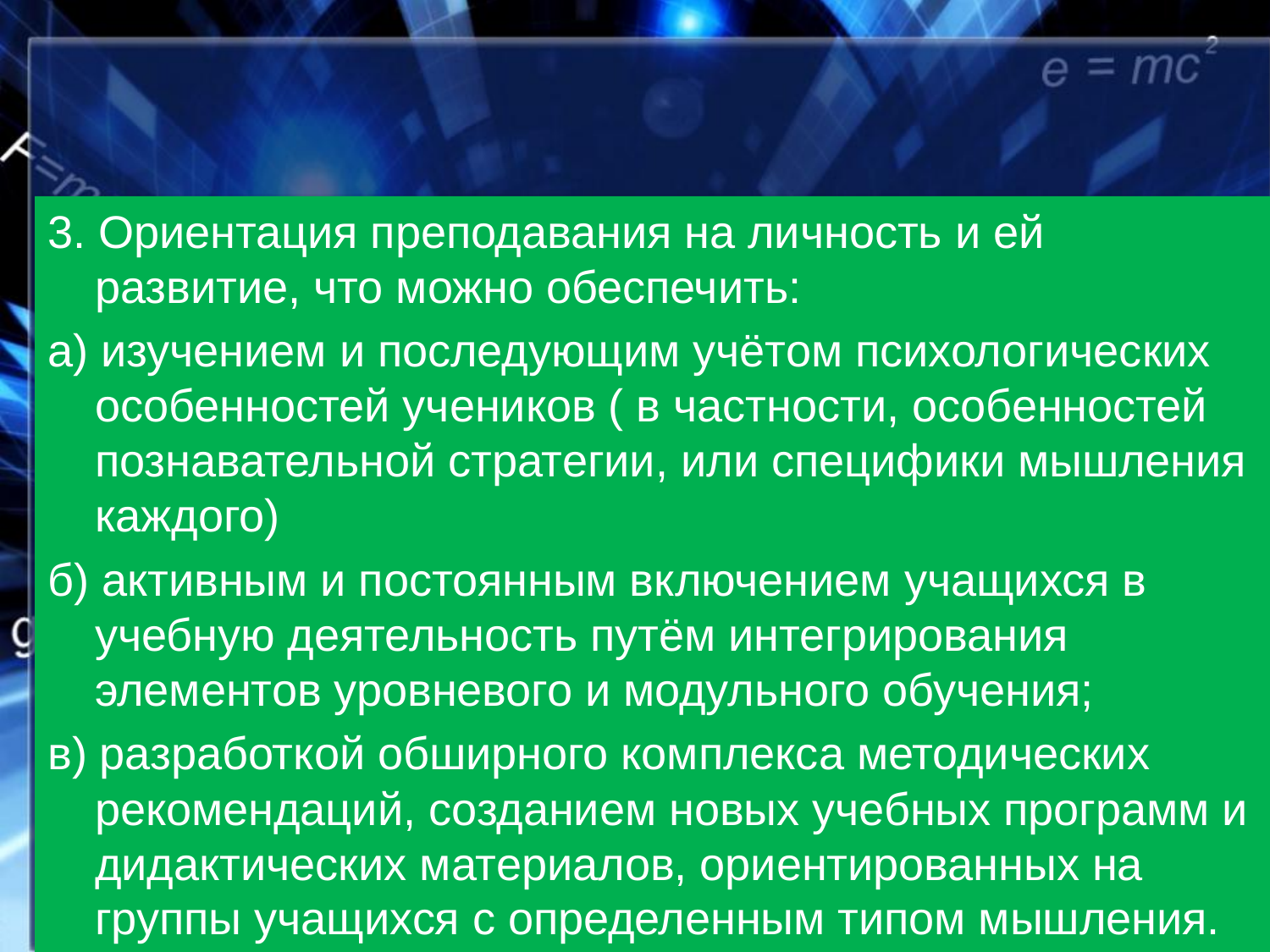

3. Ориентация преподавания на личность и ей развитие, что можно обеспечить:
а) изучением и последующим учётом психологических особенностей учеников ( в частности, особенностей познавательной стратегии, или специфики мышления каждого)
б) активным и постоянным включением учащихся в учебную деятельность путём интегрирования элементов уровневого и модульного обучения;
в) разработкой обширного комплекса методических рекомендаций, созданием новых учебных программ и дидактических материалов, ориентированных на группы учащихся с определенным типом мышления.